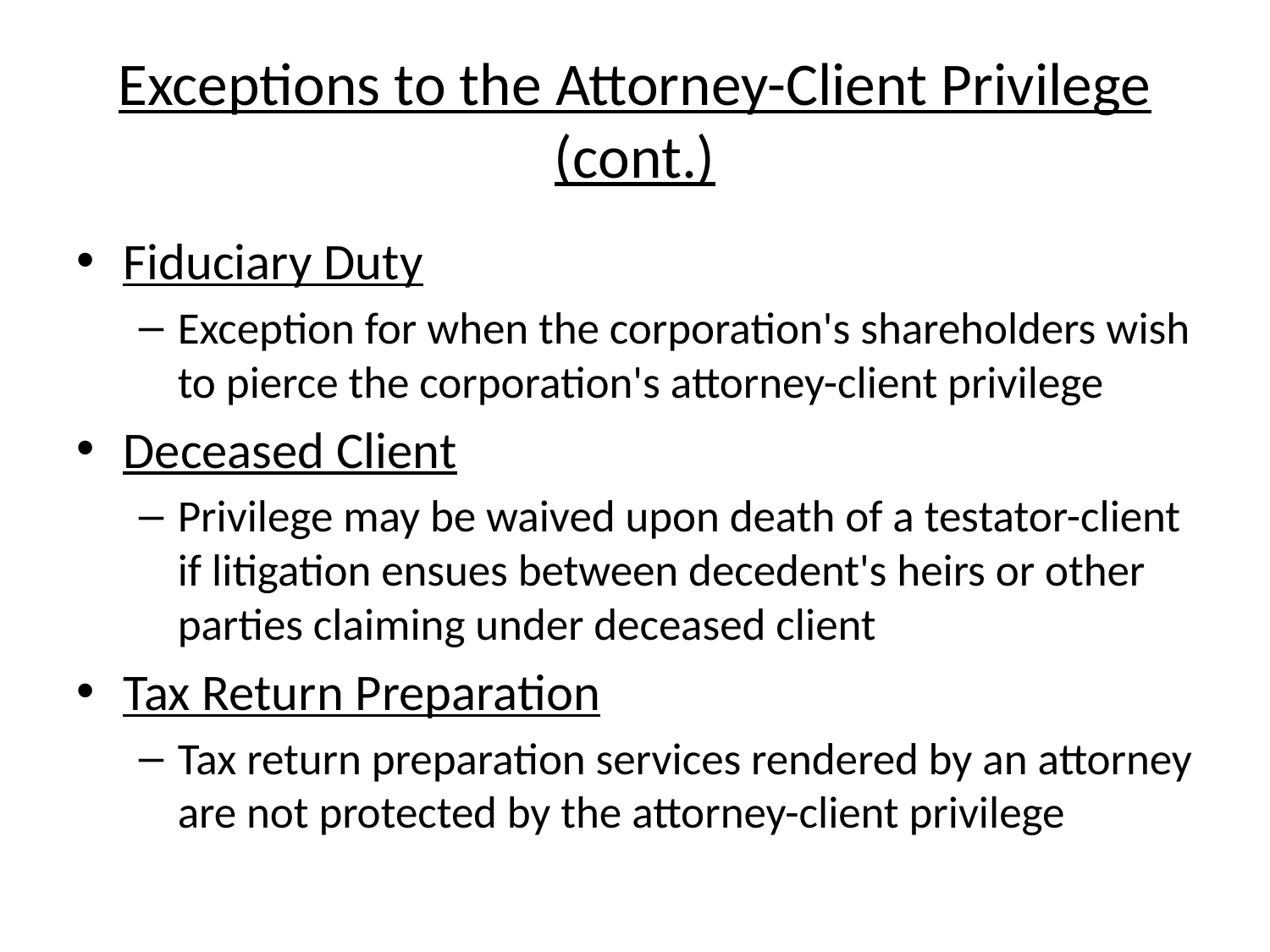

# Exceptions to the Attorney-Client Privilege (cont.)
Fiduciary Duty
Exception for when the corporation's shareholders wish to pierce the corporation's attorney-client privilege
Deceased Client
Privilege may be waived upon death of a testator-client if litigation ensues between decedent's heirs or other parties claiming under deceased client
Tax Return Preparation
Tax return preparation services rendered by an attorney are not protected by the attorney-client privilege